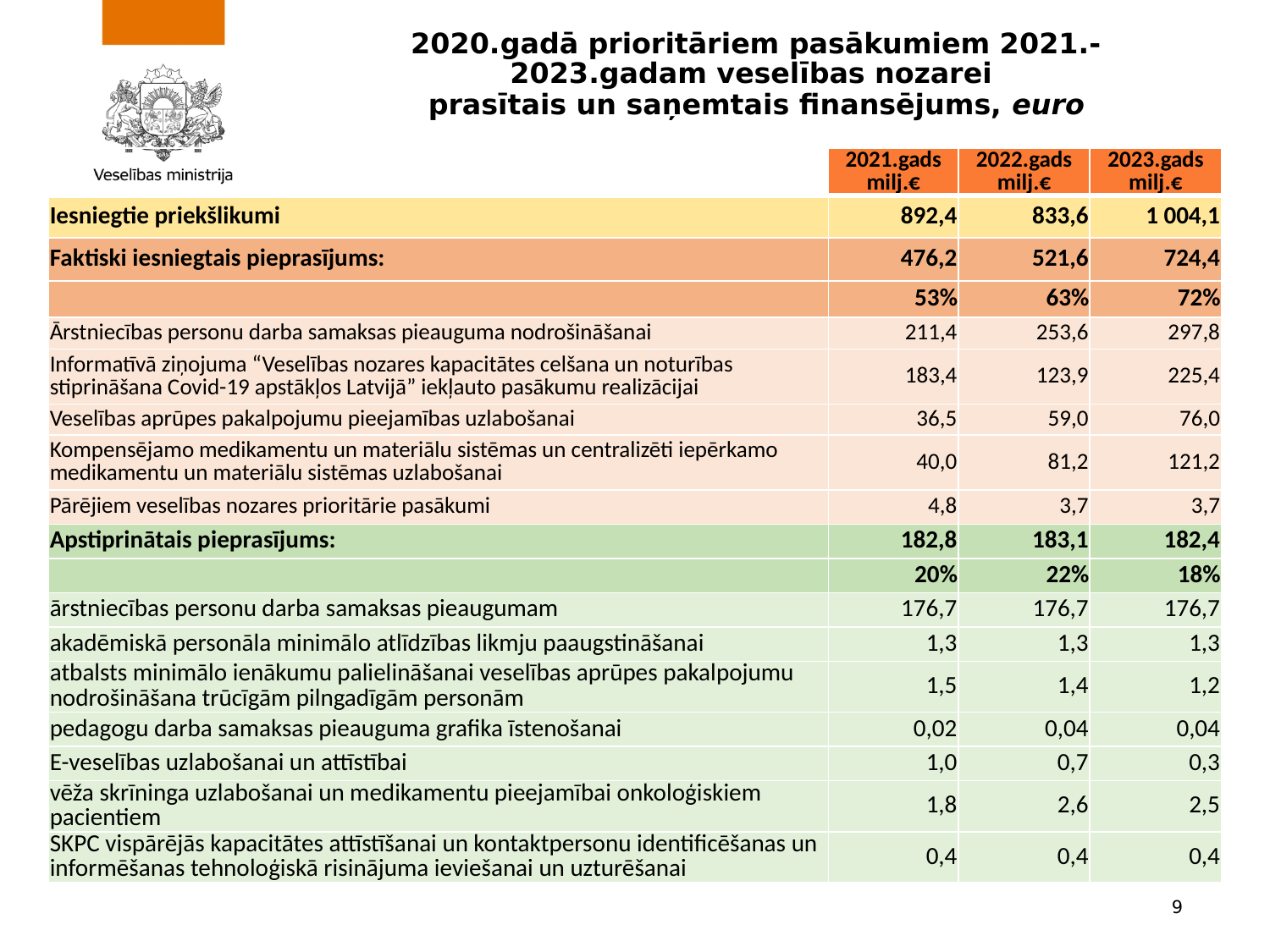

# 2020.gadā prioritāriem pasākumiem 2021.-2023.gadam veselības nozarei prasītais un saņemtais finansējums, euro
|  | 2021.gads milj.€ | 2022.gads milj.€ | 2023.gads milj.€ |
| --- | --- | --- | --- |
| Iesniegtie priekšlikumi | 892,4 | 833,6 | 1 004,1 |
| Faktiski iesniegtais pieprasījums: | 476,2 | 521,6 | 724,4 |
|  | 53% | 63% | 72% |
| Ārstniecības personu darba samaksas pieauguma nodrošināšanai | 211,4 | 253,6 | 297,8 |
| Informatīvā ziņojuma “Veselības nozares kapacitātes celšana un noturības stiprināšana Covid-19 apstākļos Latvijā” iekļauto pasākumu realizācijai | 183,4 | 123,9 | 225,4 |
| Veselības aprūpes pakalpojumu pieejamības uzlabošanai | 36,5 | 59,0 | 76,0 |
| Kompensējamo medikamentu un materiālu sistēmas un centralizēti iepērkamo medikamentu un materiālu sistēmas uzlabošanai | 40,0 | 81,2 | 121,2 |
| Pārējiem veselības nozares prioritārie pasākumi | 4,8 | 3,7 | 3,7 |
| Apstiprinātais pieprasījums: | 182,8 | 183,1 | 182,4 |
|  | 20% | 22% | 18% |
| ārstniecības personu darba samaksas pieaugumam | 176,7 | 176,7 | 176,7 |
| akadēmiskā personāla minimālo atlīdzības likmju paaugstināšanai | 1,3 | 1,3 | 1,3 |
| atbalsts minimālo ienākumu palielināšanai veselības aprūpes pakalpojumu nodrošināšana trūcīgām pilngadīgām personām | 1,5 | 1,4 | 1,2 |
| pedagogu darba samaksas pieauguma grafika īstenošanai | 0,02 | 0,04 | 0,04 |
| E-veselības uzlabošanai un attīstībai | 1,0 | 0,7 | 0,3 |
| vēža skrīninga uzlabošanai un medikamentu pieejamībai onkoloģiskiem pacientiem | 1,8 | 2,6 | 2,5 |
| SKPC vispārējās kapacitātes attīstīšanai un kontaktpersonu identificēšanas un informēšanas tehnoloģiskā risinājuma ieviešanai un uzturēšanai | 0,4 | 0,4 | 0,4 |
9